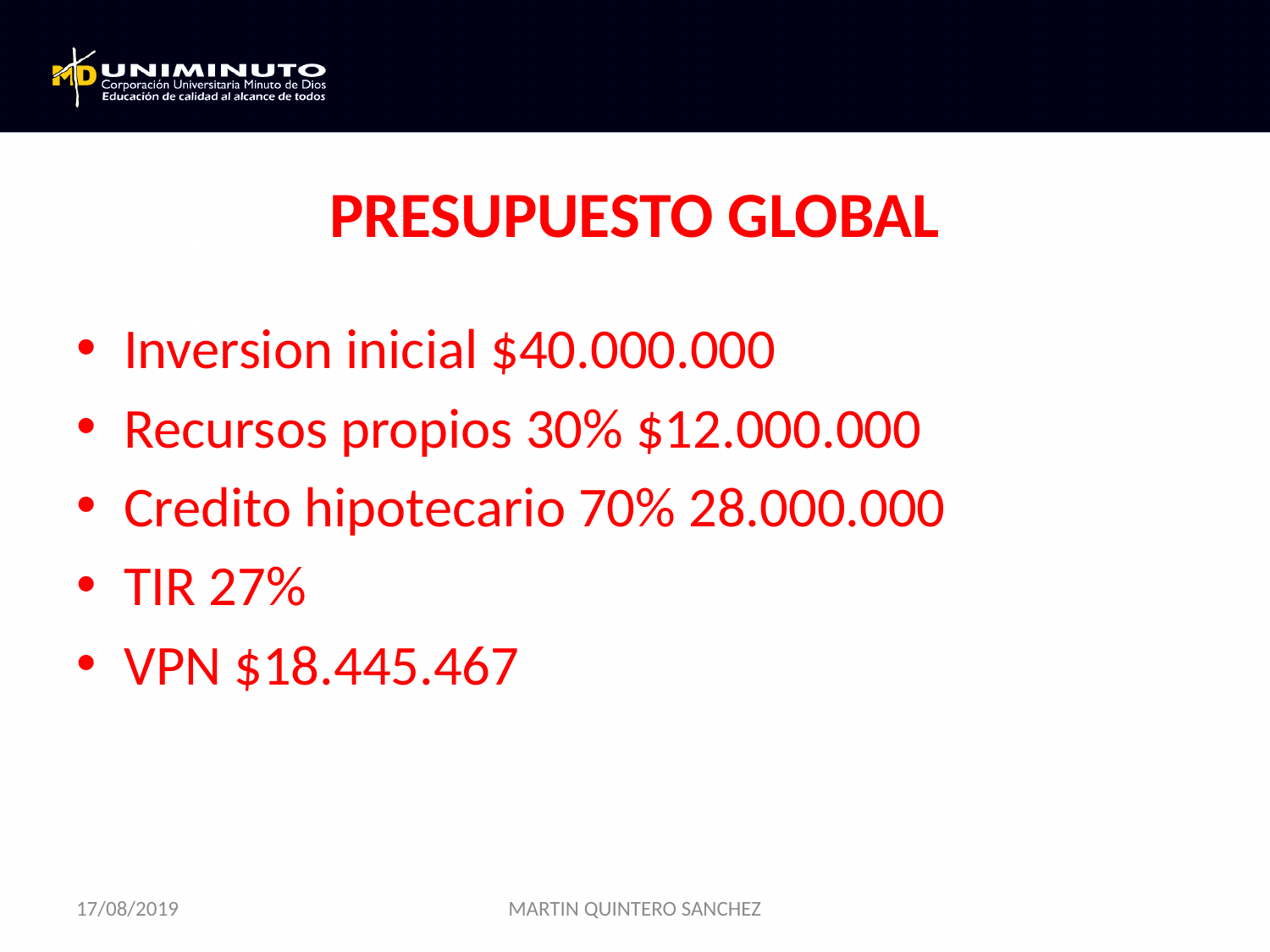

# PRESUPUESTO GLOBAL
Inversion inicial $40.000.000
Recursos propios 30% $12.000.000
Credito hipotecario 70% 28.000.000
TIR 27%
VPN $18.445.467
17/08/2019
MARTIN QUINTERO SANCHEZ